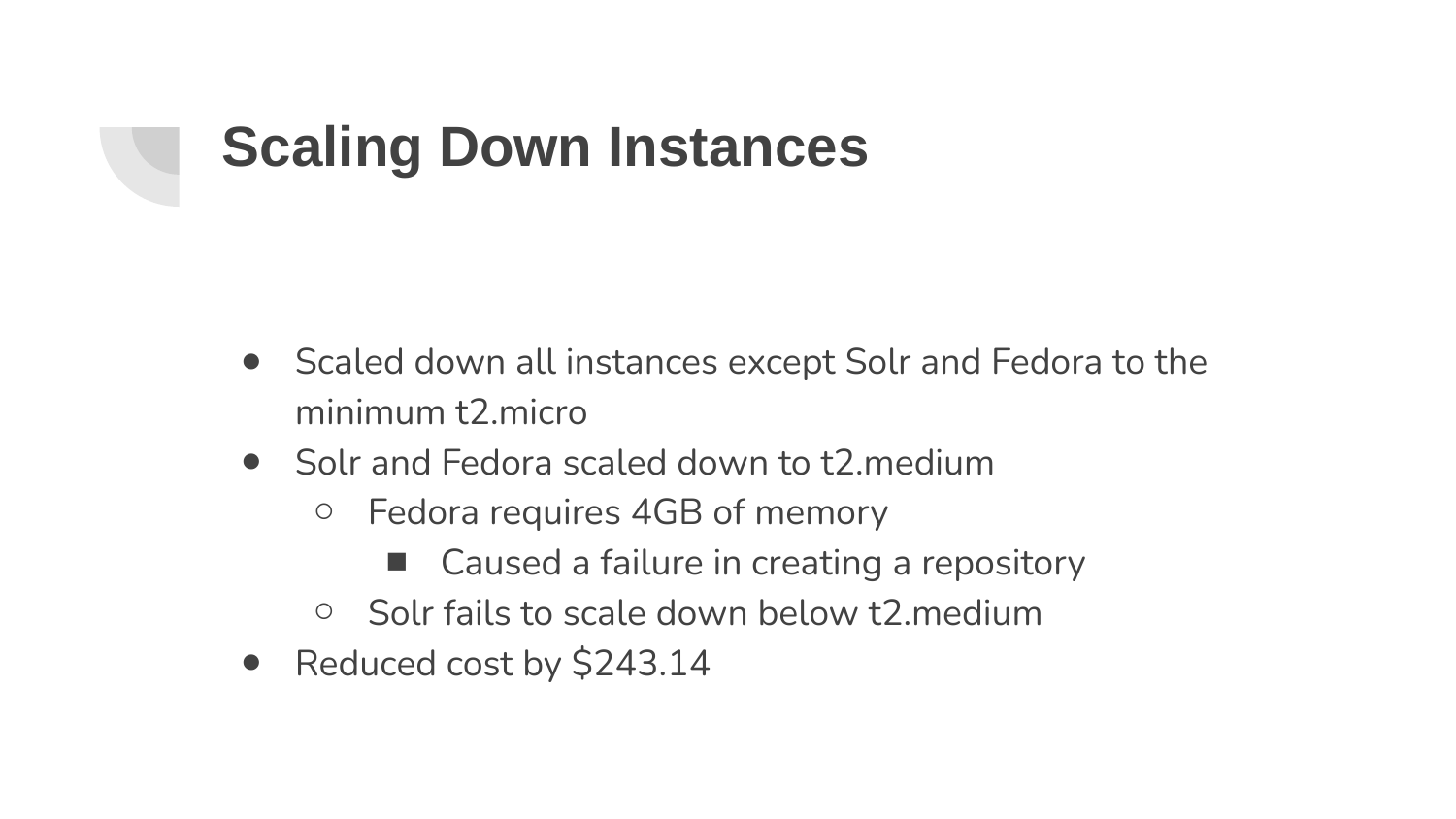

# Scaling Down Instances
Scaled down all instances except Solr and Fedora to the minimum t2.micro
Solr and Fedora scaled down to t2.medium
Fedora requires 4GB of memory
Caused a failure in creating a repository
Solr fails to scale down below t2.medium
Reduced cost by $243.14